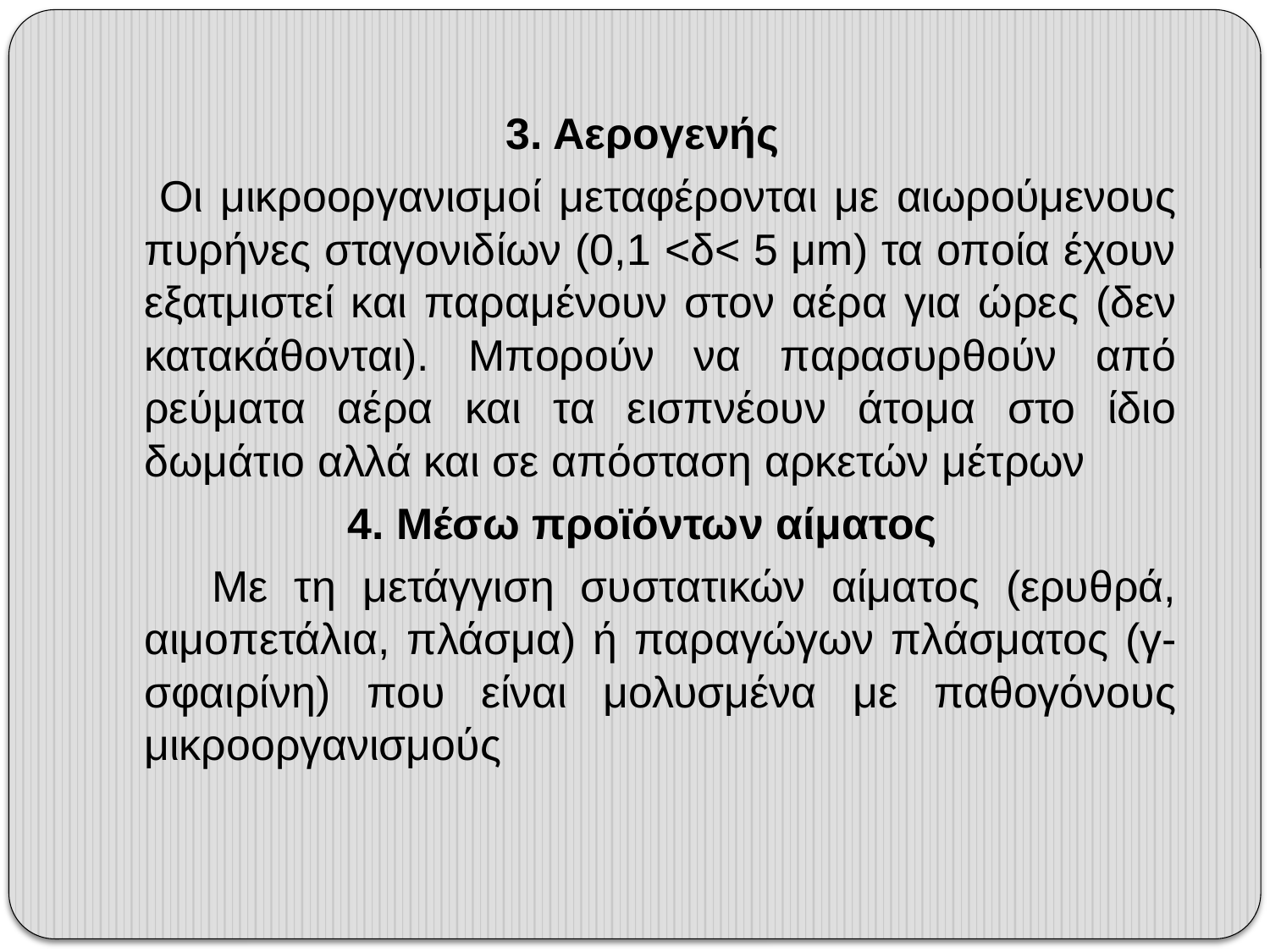

3. Αερογενής
   Οι μικροοργανισμοί μεταφέρονται με αιωρούμενους πυρήνες σταγονιδίων (0,1 <δ< 5 μm) τα οποία έχουν εξατμιστεί και παραμένουν στον αέρα για ώρες (δεν κατακάθονται). Μπορούν να παρασυρθούν από ρεύματα αέρα και τα εισπνέουν άτομα στο ίδιο δωμάτιο αλλά και σε απόσταση αρκετών μέτρων
4. Μέσω προϊόντων αίματος
    Με τη μετάγγιση συστατικών αίματος (ερυθρά, αιμοπετάλια, πλάσμα) ή παραγώγων πλάσματος (γ-σφαιρίνη) που είναι μολυσμένα με παθογόνους μικροοργανισμούς